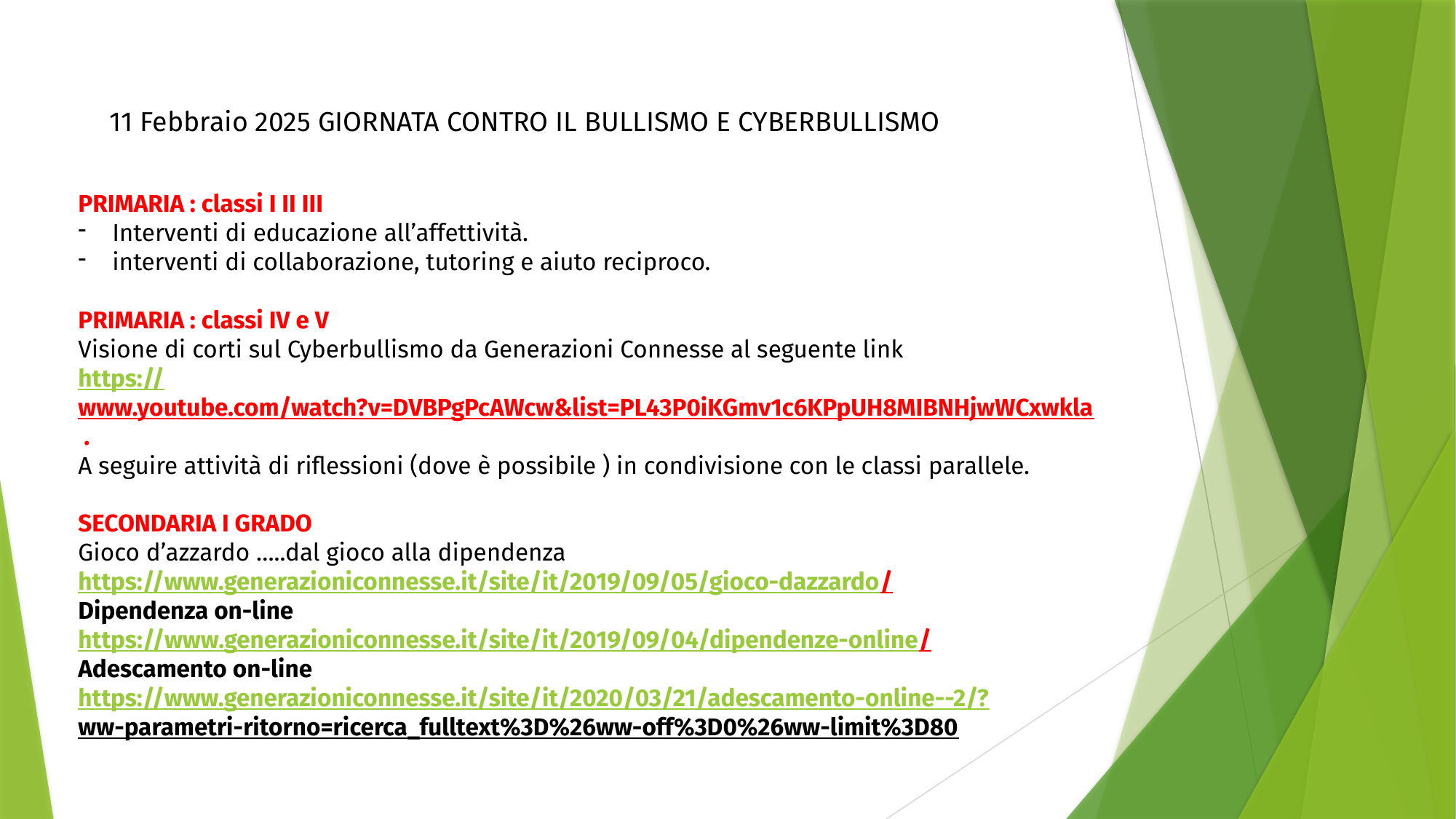

11 Febbraio 2025 GIORNATA CONTRO IL BULLISMO E CYBERBULLISMO

PRIMARIA : classi I II III
Interventi di educazione all’affettività.
interventi di collaborazione, tutoring e aiuto reciproco.

PRIMARIA : classi IV e V
Visione di corti sul Cyberbullismo da Generazioni Connesse al seguente link
https://www.youtube.com/watch?v=DVBPgPcAWcw&list=PL43P0iKGmv1c6KPpUH8MIBNHjwWCxwkla .
A seguire attività di riflessioni (dove è possibile ) in condivisione con le classi parallele.

SECONDARIA I GRADO
Gioco d’azzardo …..dal gioco alla dipendenza https://www.generazioniconnesse.it/site/it/2019/09/05/gioco-dazzardo/
Dipendenza on-line
https://www.generazioniconnesse.it/site/it/2019/09/04/dipendenze-online/
Adescamento on-line
https://www.generazioniconnesse.it/site/it/2020/03/21/adescamento-online--2/?ww-parametri-ritorno=ricerca_fulltext%3D%26ww-off%3D0%26ww-limit%3D80